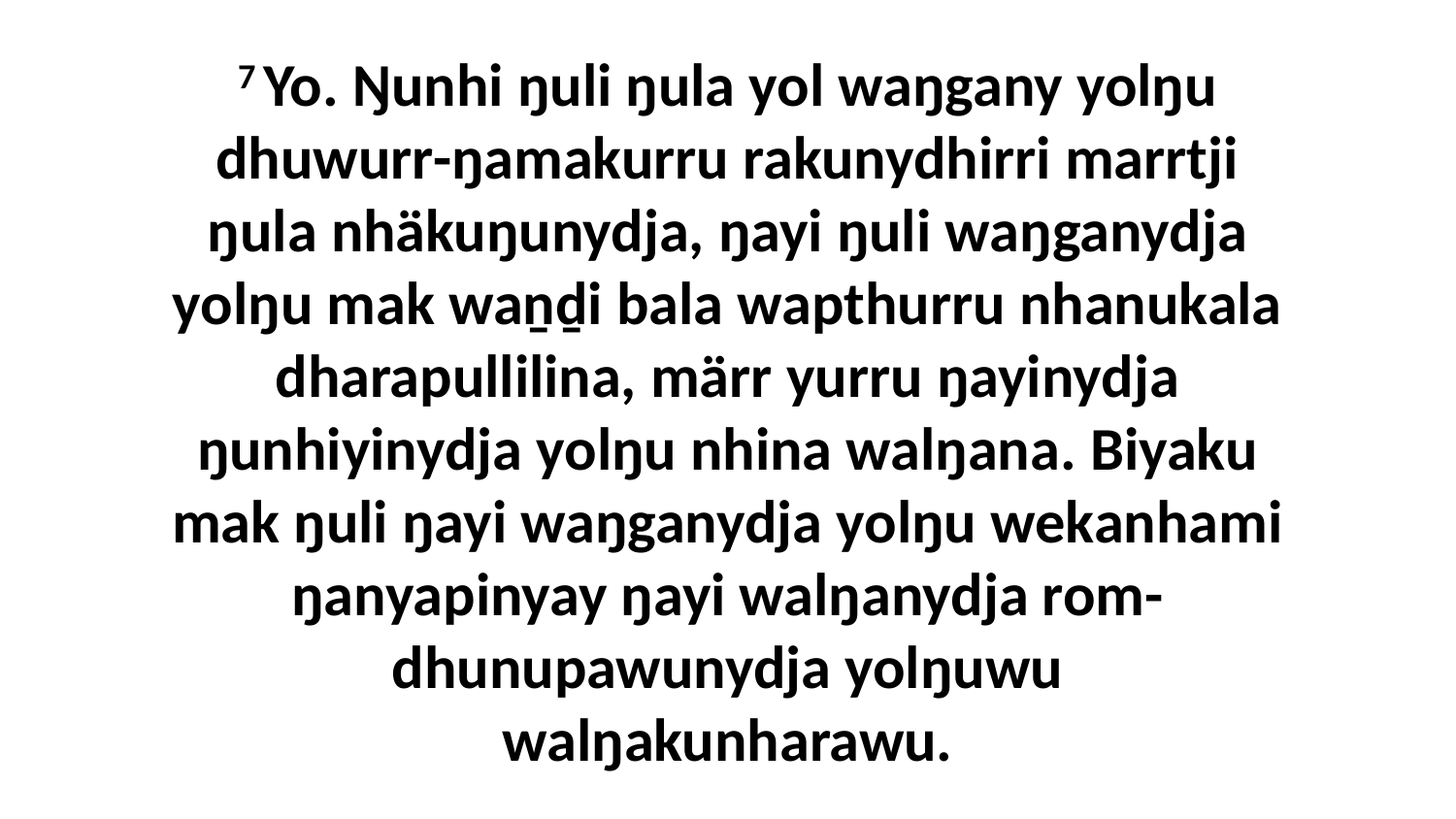

7 Yo. Ŋunhi ŋuli ŋula yol waŋgany yolŋu dhuwurr-ŋamakurru rakunydhirri marrtji ŋula nhäkuŋunydja, ŋayi ŋuli waŋganydja yolŋu mak waṉḏi bala wapthurru nhanukala dharapullilina, märr yurru ŋayinydja ŋunhiyinydja yolŋu nhina walŋana. Biyaku mak ŋuli ŋayi waŋganydja yolŋu wekanhami ŋanyapinyay ŋayi walŋanydja rom-dhunupawunydja yolŋuwu walŋakunharawu.